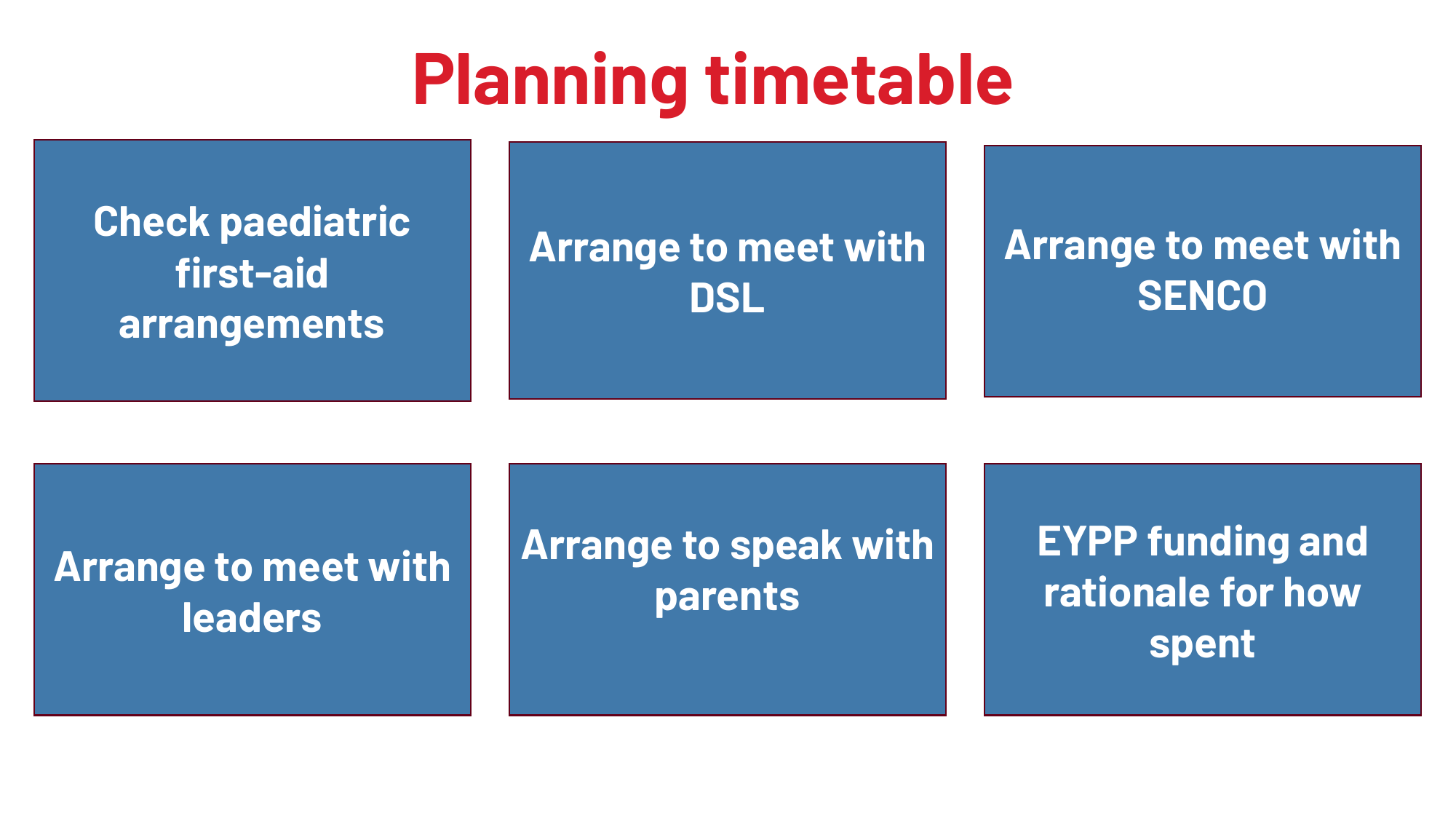

Planning timetable
Check paediatric first-aid arrangements
Arrange to meet with DSL

Arrange to meet with SENCO

Arrange to meet with leaders
Arrange to speak with parents

EYPP funding and rationale for how spent